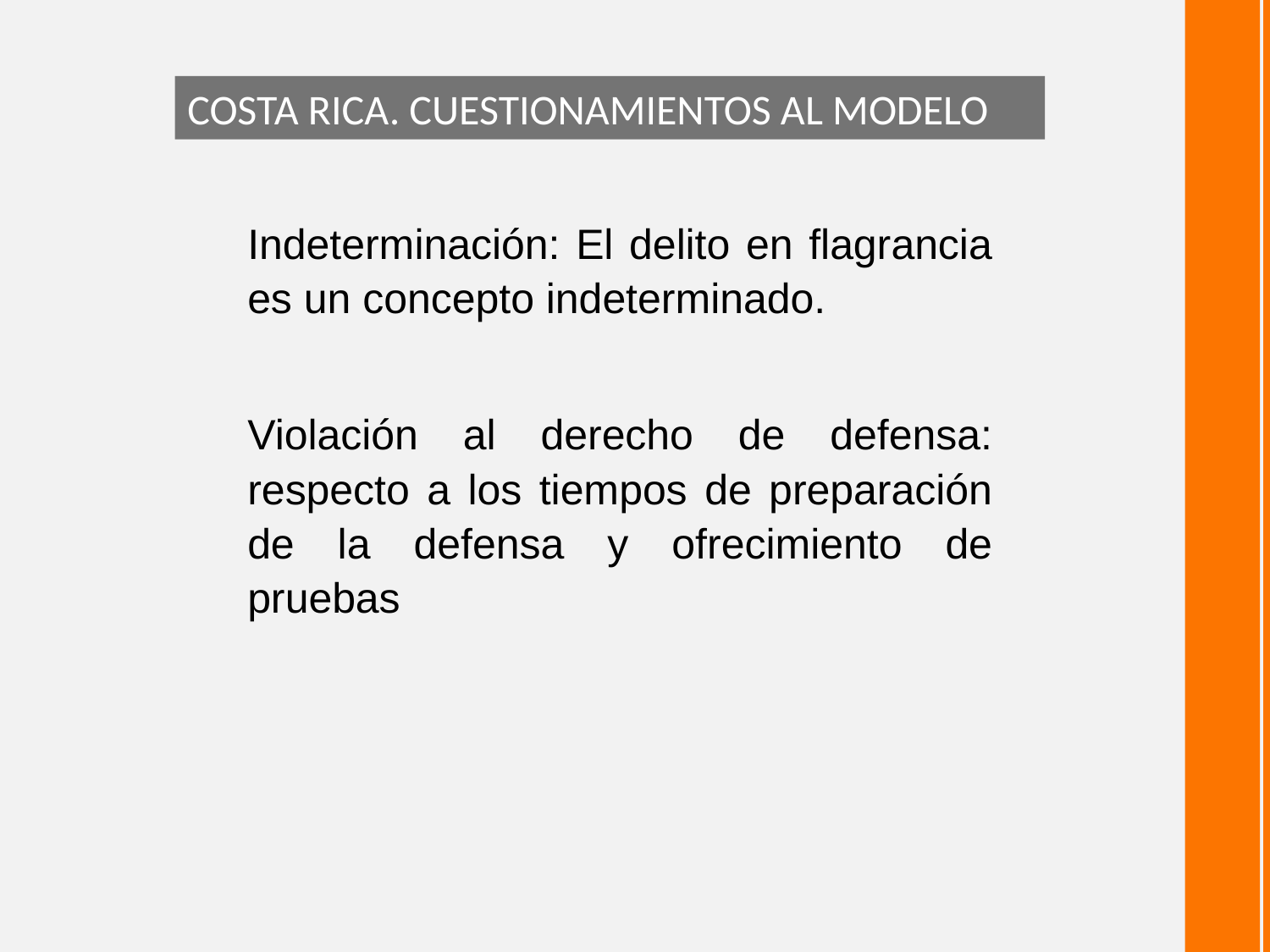

COSTA RICA. CUESTIONAMIENTOS AL MODELO
Indeterminación: El delito en flagrancia es un concepto indeterminado.

Violación al derecho de defensa: respecto a los tiempos de preparación de la defensa y ofrecimiento de pruebas